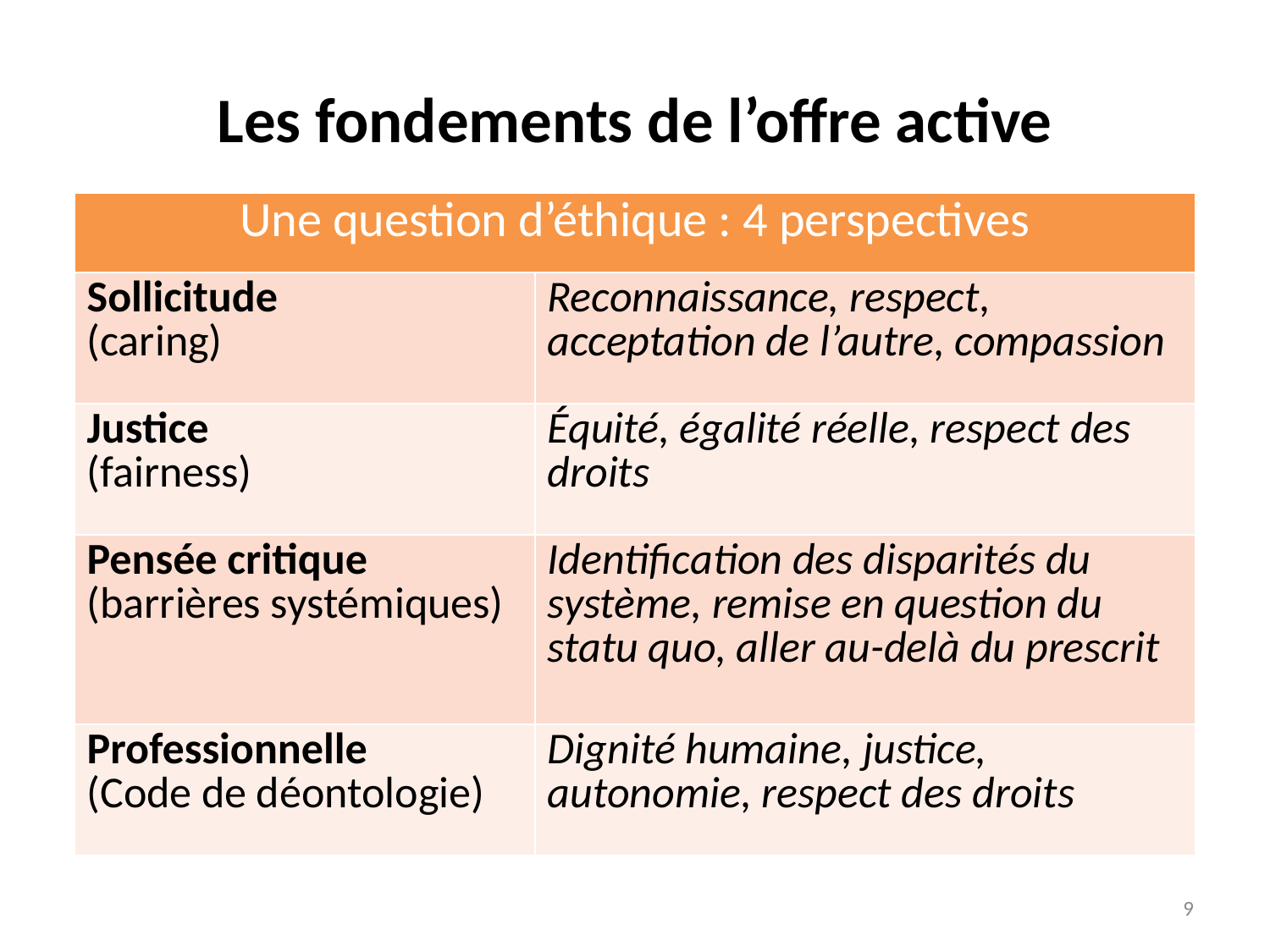

# Les fondements de l’offre active
| Une question d’éthique : 4 perspectives |  |
| --- | --- |
| Sollicitude (caring) | Reconnaissance, respect, acceptation de l’autre, compassion |
| Justice (fairness) | Équité, égalité réelle, respect des droits |
| Pensée critique (barrières systémiques) | Identification des disparités du système, remise en question du statu quo, aller au-delà du prescrit |
| Professionnelle (Code de déontologie) | Dignité humaine, justice, autonomie, respect des droits |
9